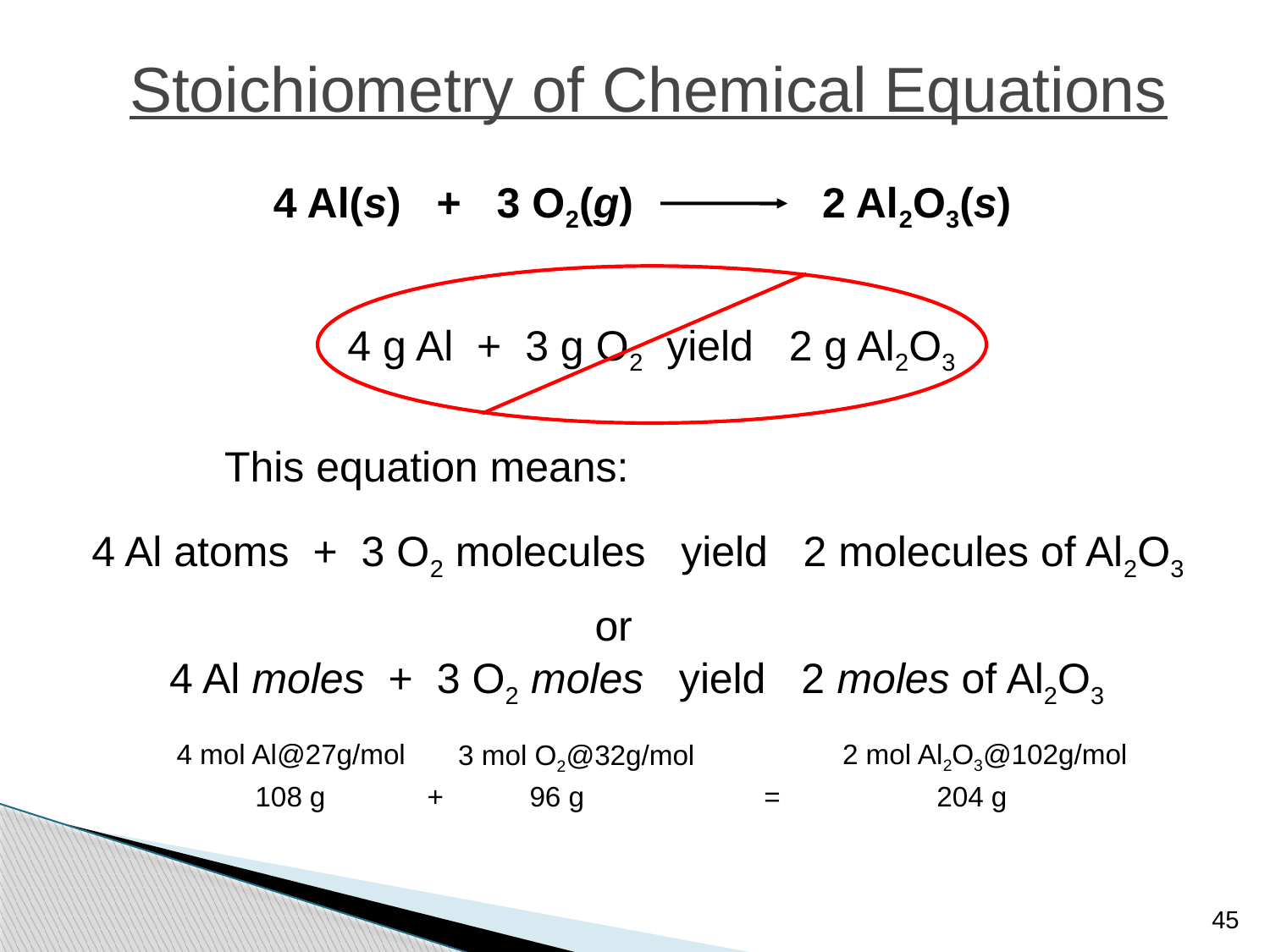

Stoichiometry of Chemical Equations
4 Al(s)   +   3 O2(g)                2 Al2O3(s)

4 g Al  +  3 g O2  yield   2 g Al2O3
This equation means:
4 Al atoms  +  3 O2 molecules   yield   2 molecules of Al2O3
or
4 Al moles  +  3 O2 moles   yield   2 moles of Al2O3
2 mol Al2O3@102g/mol
4 mol Al@27g/mol
3 mol O2@32g/mol
108 g             +           96 g                       =                    204 g
45